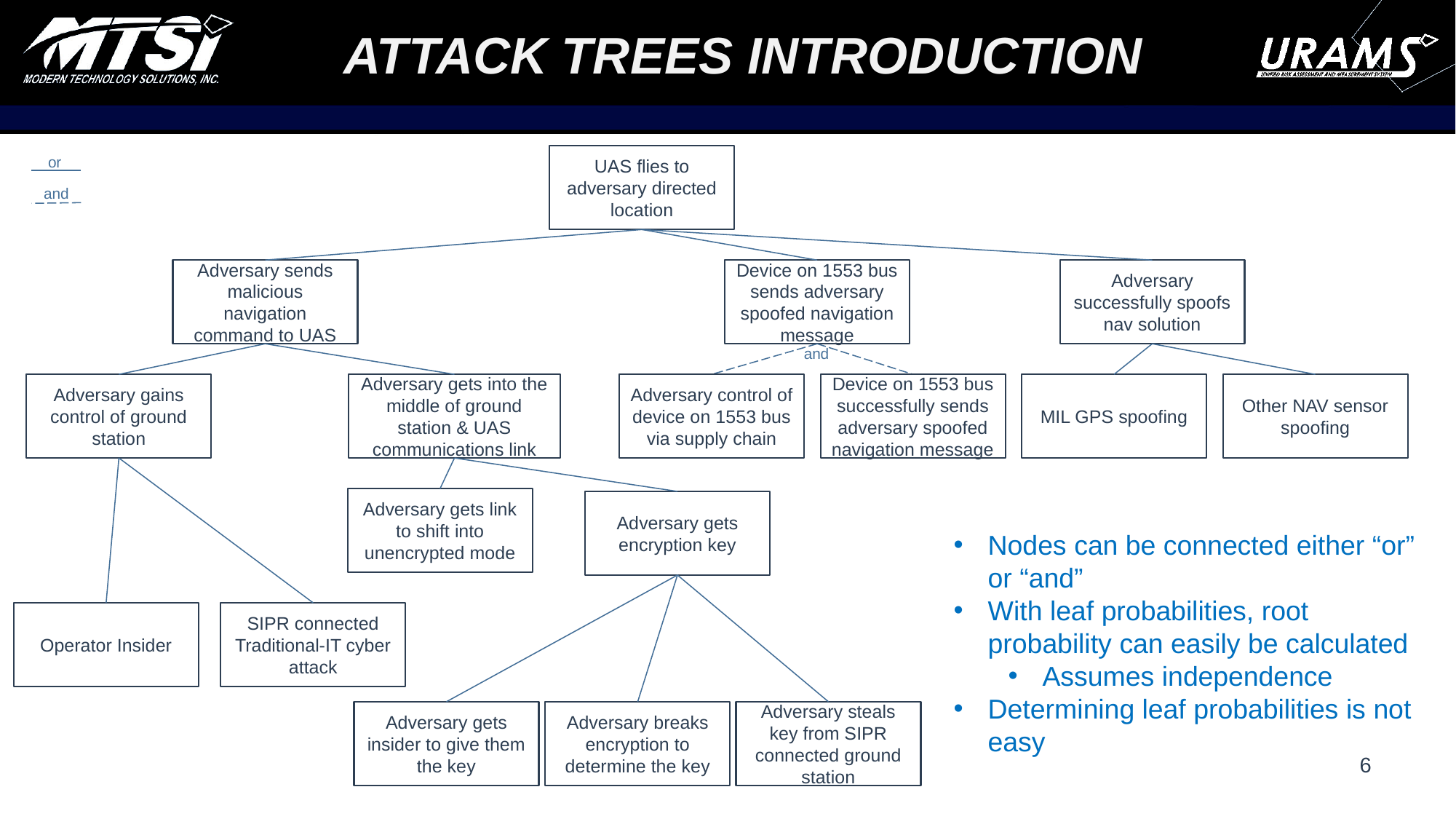

# Attack Trees Introduction
UAS flies to adversary directed location
or
and
Adversary sends malicious navigation command to UAS
Device on 1553 bus sends adversary spoofed navigation message
Adversary successfully spoofs nav solution
and
Adversary gains control of ground station
Adversary gets into the middle of ground station & UAS communications link
Adversary control of device on 1553 bus via supply chain
Device on 1553 bus successfully sends adversary spoofed navigation message
MIL GPS spoofing
Other NAV sensor spoofing
Adversary gets link to shift into unencrypted mode
Adversary gets encryption key
Nodes can be connected either “or” or “and”
With leaf probabilities, root probability can easily be calculated
Assumes independence
Determining leaf probabilities is not easy
Operator Insider
SIPR connected Traditional-IT cyber attack
Adversary gets insider to give them the key
Adversary breaks encryption to determine the key
Adversary steals key from SIPR connected ground station
6